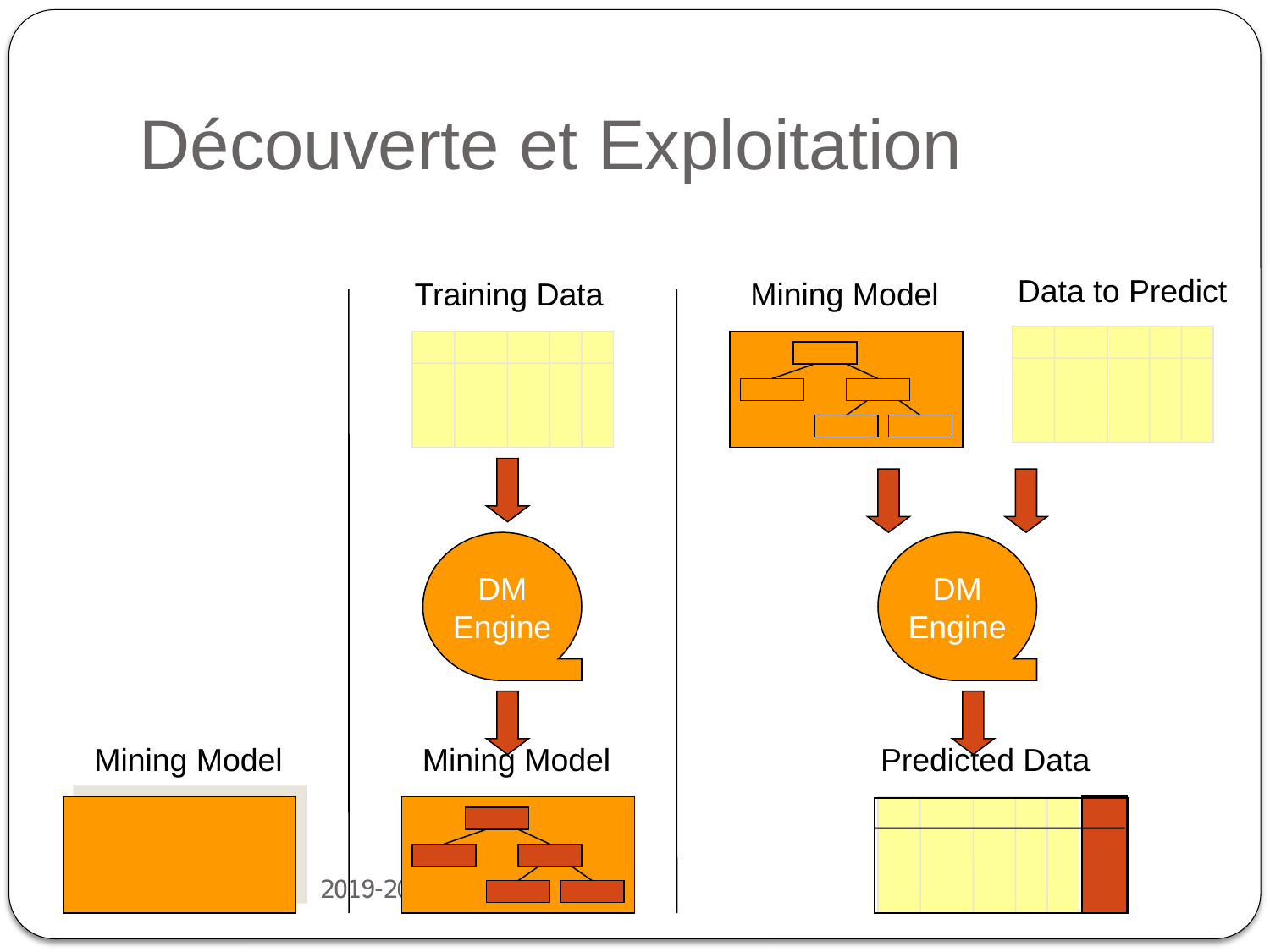

# Découverte et Exploitation
Data to Predict
Training Data

Mining Model

DM
Engine
DM
Engine

Mining Model
Mining Model
Predicted Data

Prof. AZIZI N.    2019-2020
9